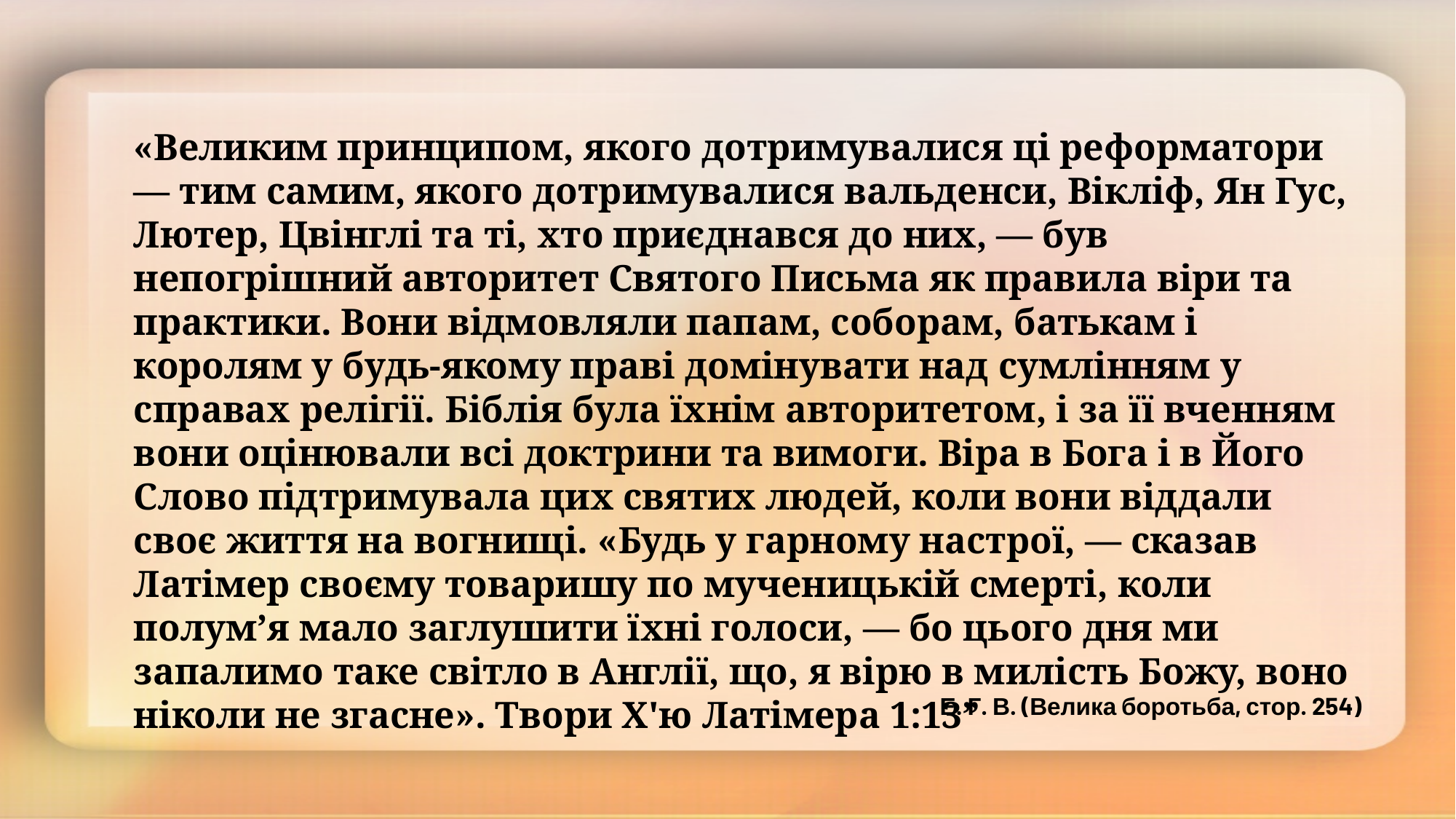

«Великим принципом, якого дотримувалися ці реформатори — тим самим, якого дотримувалися вальденси, Вікліф, Ян Гус, Лютер, Цвінглі та ті, хто приєднався до них, — був непогрішний авторитет Святого Письма як правила віри та практики. Вони відмовляли папам, соборам, батькам і королям у будь-якому праві домінувати над сумлінням у справах релігії. Біблія була їхнім авторитетом, і за її вченням вони оцінювали всі доктрини та вимоги. Віра в Бога і в Його Слово підтримувала цих святих людей, коли вони віддали своє життя на вогнищі. «Будь у гарному настрої, — сказав Латімер своєму товаришу по мученицькій смерті, коли полум’я мало заглушити їхні голоси, — бо цього дня ми запалимо таке світло в Англії, що, я вірю в милість Божу, воно ніколи не згасне». Твори Х'ю Латімера 1:13”
Е. Г. В. (Велика боротьба, стор. 254)